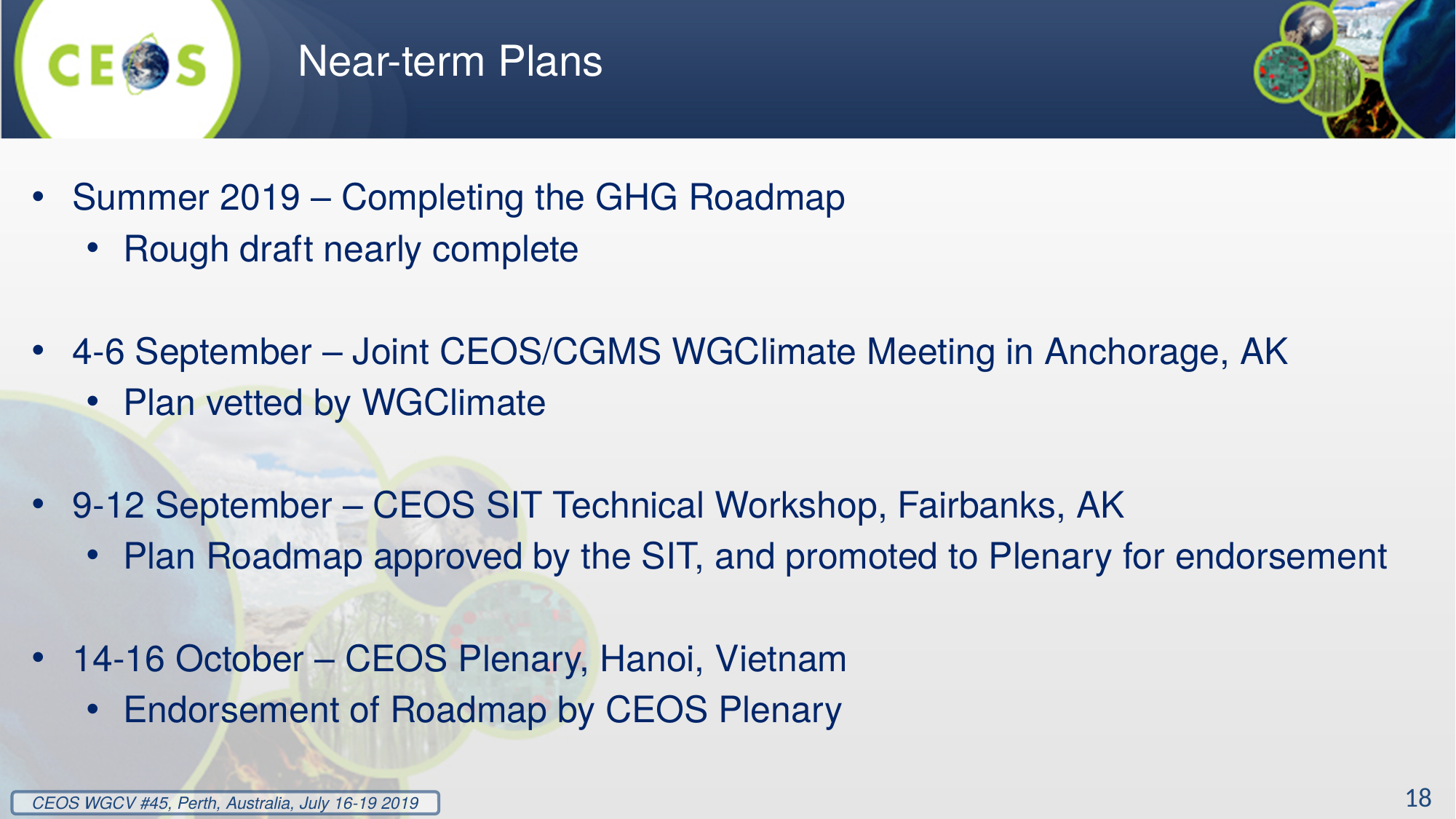

# Near-term Plans
Summer 2019 – Completing the GHG Roadmap
Rough draft nearly complete

4-6 September – Joint CEOS/CGMS WGClimate Meeting in Anchorage, AK
Plan vetted by WGClimate

9-12 September – CEOS SIT Technical Workshop, Fairbanks, AK
Plan Roadmap approved by the SIT, and promoted to Plenary for endorsement

14-16 October – CEOS Plenary, Hanoi, Vietnam
Endorsement of Roadmap by CEOS Plenary
18